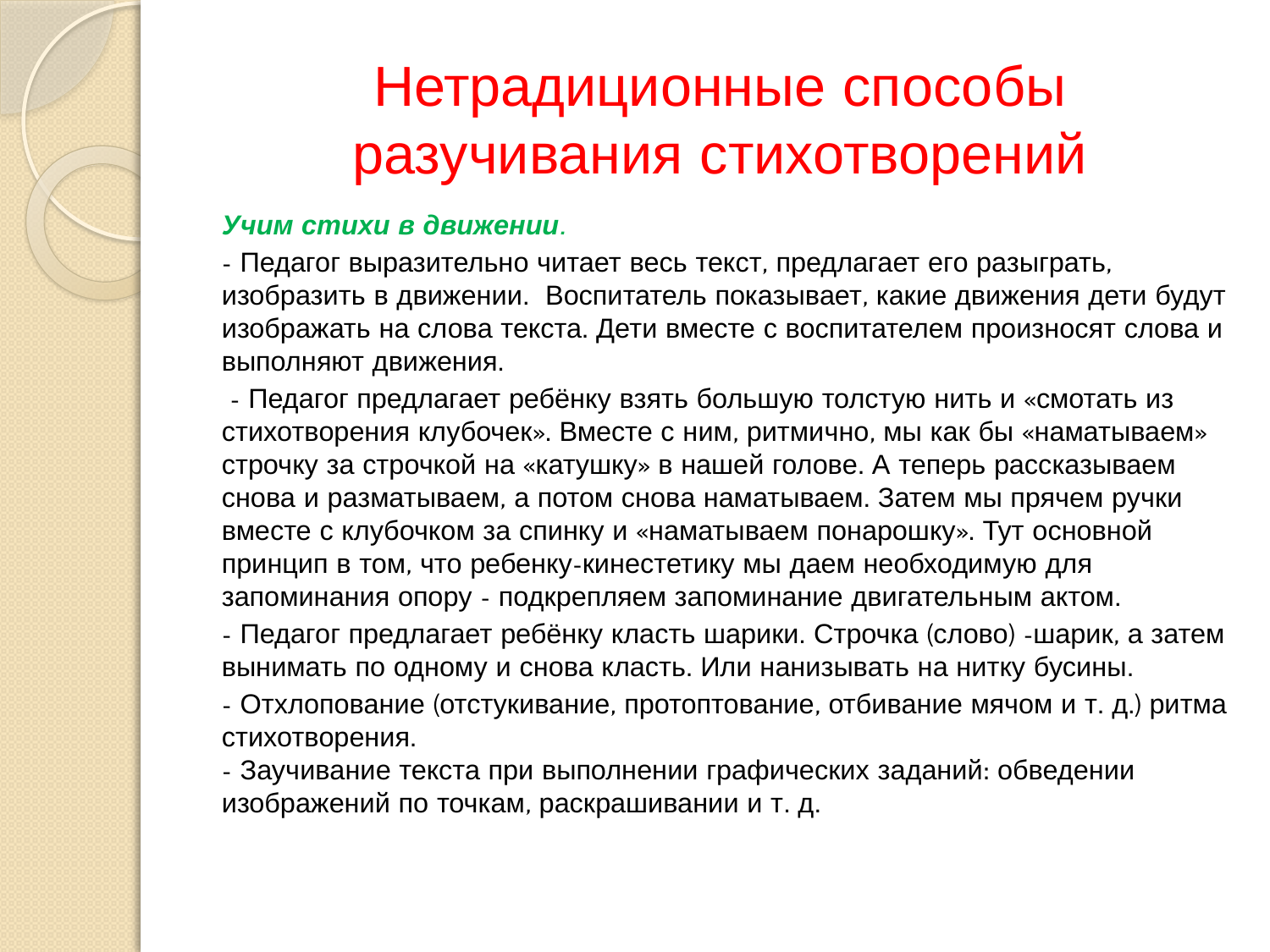

# Нетрадиционные способы разучивания стихотворений
Учим стихи в движении.
- Педагог выразительно читает весь текст, предлагает его разыграть, изобразить в движении.  Воспитатель показывает, какие движения дети будут изображать на слова текста. Дети вместе с воспитателем произносят слова и выполняют движения.
 - Педагог предлагает ребёнку взять большую толстую нить и «смотать из стихотворения клубочек». Вместе с ним, ритмично, мы как бы «наматываем» строчку за строчкой на «катушку» в нашей голове. А теперь рассказываем снова и разматываем, а потом снова наматываем. Затем мы прячем ручки вместе с клубочком за спинку и «наматываем понарошку». Тут основной принцип в том, что ребенку-кинестетику мы даем необходимую для запоминания опору - подкрепляем запоминание двигательным актом.
- Педагог предлагает ребёнку класть шарики. Строчка (слово) -шарик, а затем вынимать по одному и снова класть. Или нанизывать на нитку бусины.
- Отхлопование (отстукивание, протоптование, отбивание мячом и т. д.) ритма стихотворения.
- Заучивание текста при выполнении графических заданий: обведении изображений по точкам, раскрашивании и т. д.